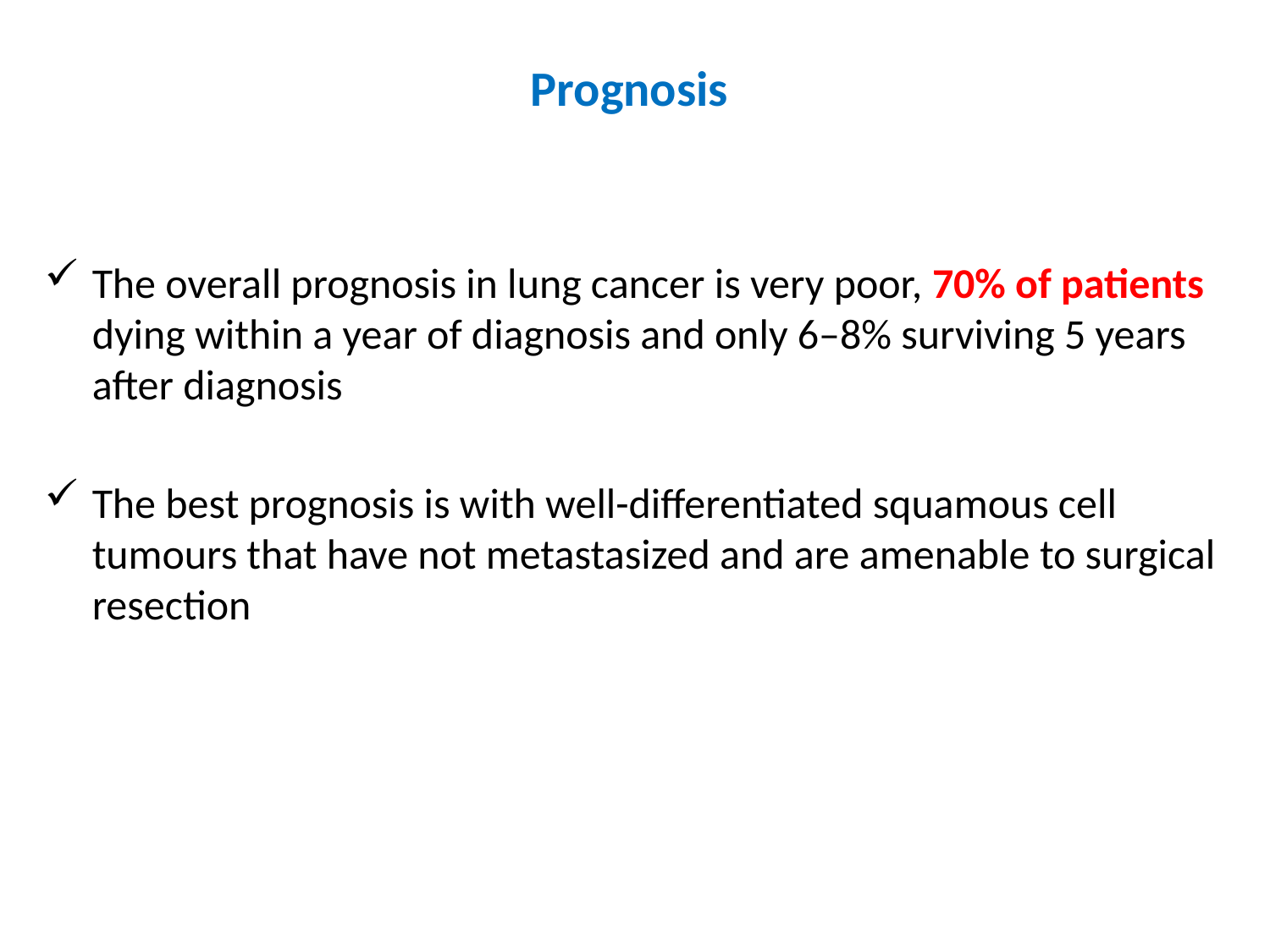

# Prognosis

The overall prognosis in lung cancer is very poor, 70% of patients dying within a year of diagnosis and only 6–8% surviving 5 years after diagnosis

The best prognosis is with well-differentiated squamous cell tumours that have not metastasized and are amenable to surgical resection